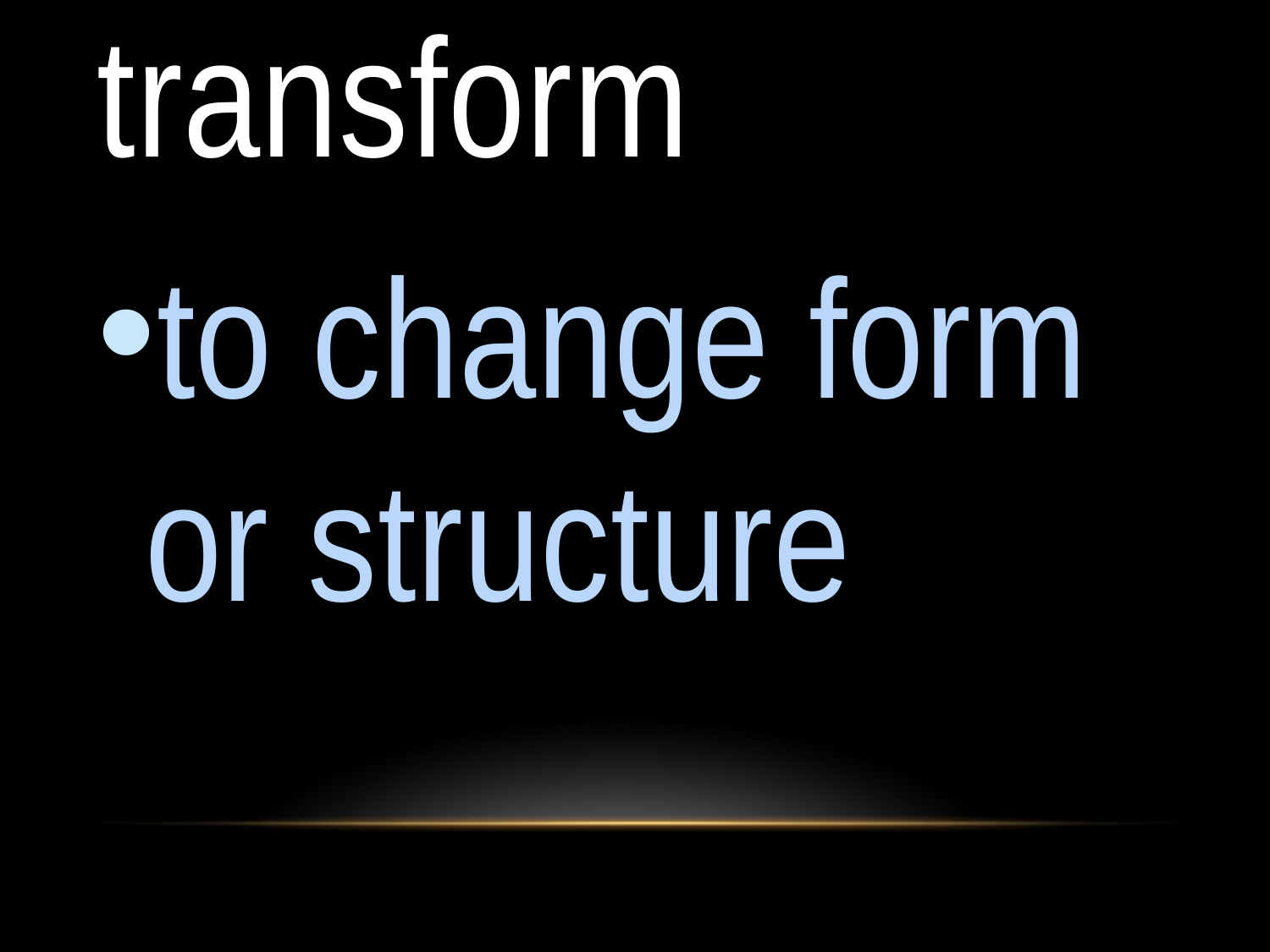

# transform
to change form or structure